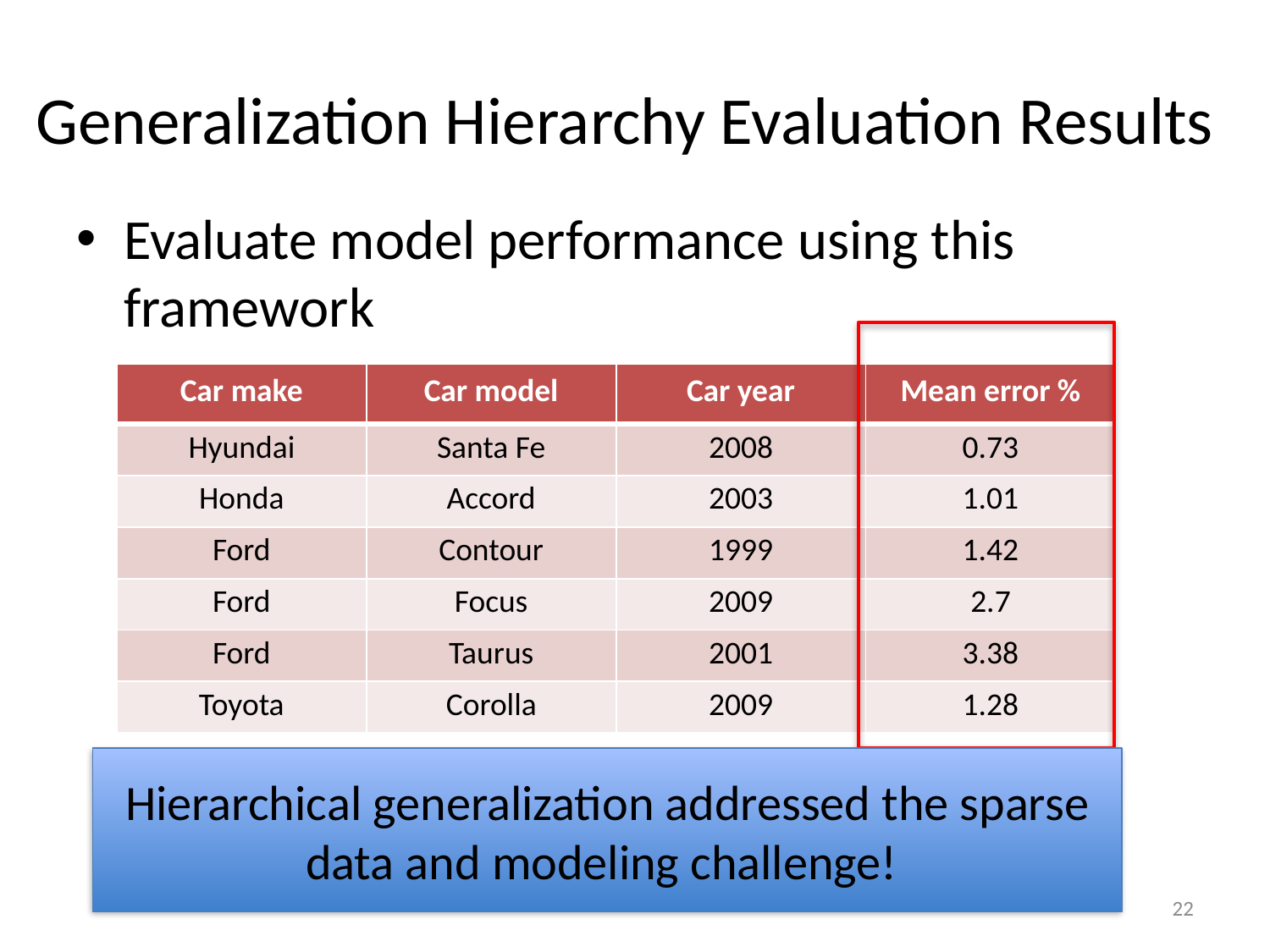

# Generalization Hierarchy Evaluation Results
Evaluate model performance using this framework

| Car make | Car model | Car year | Mean error % |
| --- | --- | --- | --- |
| Hyundai | Santa Fe | 2008 | 0.73 |
| Honda | Accord | 2003 | 1.01 |
| Ford | Contour | 1999 | 1.42 |
| Ford | Focus | 2009 | 2.7 |
| Ford | Taurus | 2001 | 3.38 |
| Toyota | Corolla | 2009 | 1.28 |
Hierarchical generalization addressed the sparse data and modeling challenge!
22